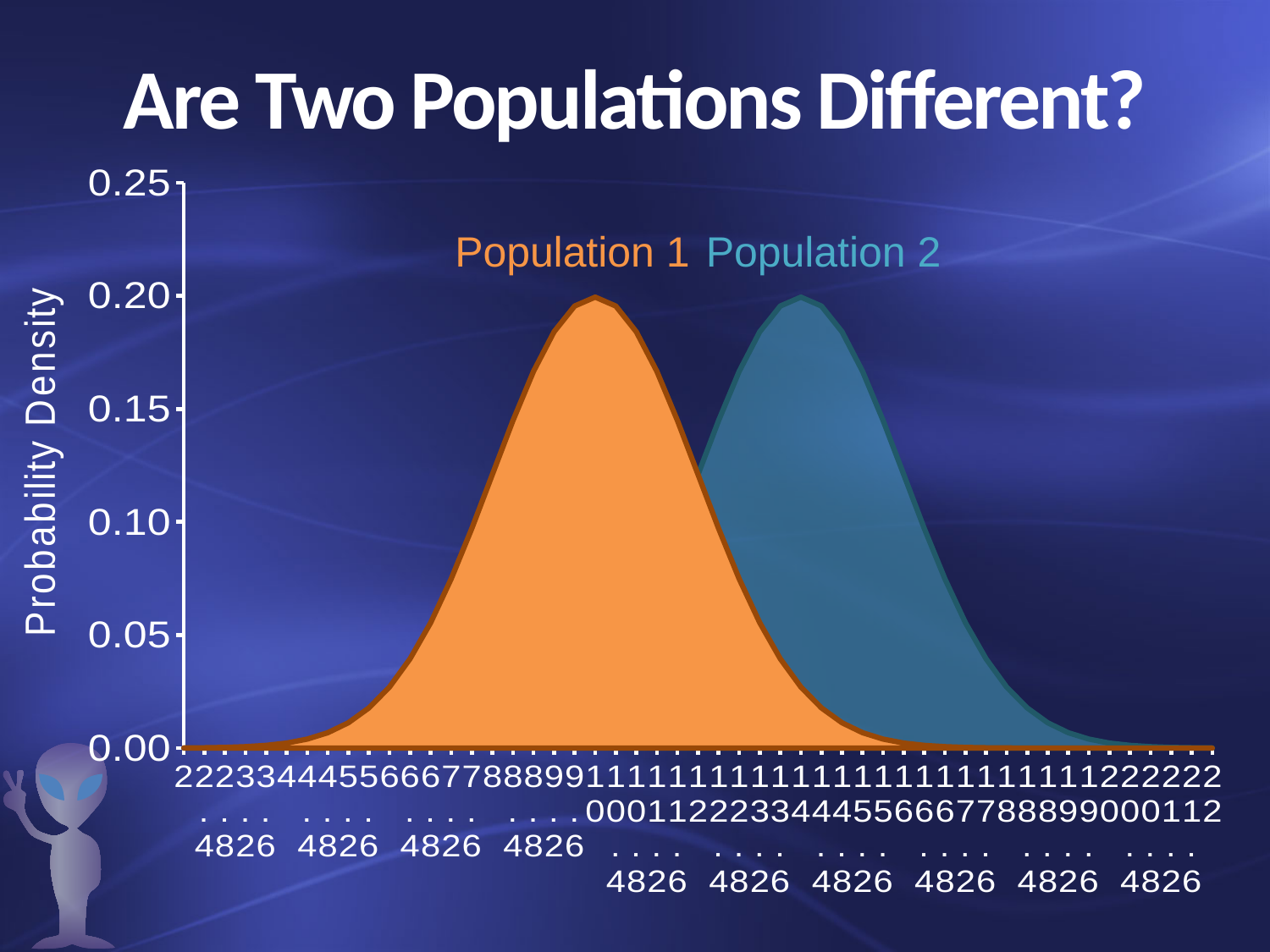

# Are Two Populations Different?

### Chart

| Category |  |  |
|---|---|---|
| 2 | 6.691511288244268e-05 | None |
| 2.4000000000000004 | 0.00014597346289573014 | None |
| 2.8000000000000007 | 0.0003059509650568865 | None |
| 3.2000000000000011 | 0.0006161095842365105 | None |
| 3.6000000000000014 | 0.0011920441007324243 | None |
| 4.0000000000000018 | 0.0022159242059690094 | None |
| 4.4000000000000021 | 0.003957725791489995 | None |
| 4.8000000000000025 | 0.006791484616842831 | None |
| 5.2000000000000028 | 0.011197265147421484 | None |
| 5.6000000000000032 | 0.017737296423115785 | None |
| 6.0000000000000036 | 0.026995483256594125 | 6.691511288244268e-05 |
| 6.400000000000003 | 0.03947507915044719 | 0.00014597346289573014 |
| 6.8000000000000025 | 0.0554604173397279 | 0.0003059509650568865 |
| 7.2000000000000028 | 0.07486373281787258 | 0.0006161095842365105 |
| 7.6000000000000032 | 0.09709302749160666 | 0.0011920441007324243 |
| 8.0000000000000036 | 0.1209853622595719 | 0.0022159242059690094 |
| 8.4000000000000021 | 0.1448457763807415 | 0.003957725791489995 |
| 8.8000000000000025 | 0.16661230144589995 | 0.006791484616842831 |
| 9.2000000000000028 | 0.18413507015166178 | 0.011197265147421484 |
| 9.6000000000000032 | 0.195521346987728 | 0.017737296423115785 |
| 10.000000000000002 | 0.19947114020071635 | 0.026995483256594125 |
| 10.400000000000002 | 0.1955213469877279 | 0.03947507915044715 |
| 10.800000000000002 | 0.18413507015166158 | 0.0554604173397279 |
| 11.200000000000003 | 0.1666123014458997 | 0.07486373281787258 |
| 11.600000000000003 | 0.14484577638074117 | 0.09709302749160666 |
| 12.000000000000004 | 0.12098536225957146 | 0.1209853622595719 |
| 12.400000000000002 | 0.09709302749160635 | 0.1448457763807415 |
| 12.800000000000002 | 0.0748637328178723 | 0.16661230144589995 |
| 13.200000000000003 | 0.05546041733972766 | 0.18413507015166178 |
| 13.600000000000001 | 0.03947507915044703 | 0.195521346987728 |
| 14.000000000000004 | 0.02699548325659393 | 0.19947114020071635 |
| 14.400000000000002 | 0.01773729642311568 | 0.1955213469877279 |
| 14.800000000000004 | 0.01119726514742139 | 0.18413507015166158 |
| 15.200000000000003 | 0.006791484616842783 | 0.1666123014458997 |
| 15.600000000000005 | 0.003957725791489954 | 0.14484577638074117 |
| 16.000000000000004 | 0.002215924205968992 | 0.12098536225957146 |
| 16.400000000000006 | 0.0011920441007324107 | 0.09709302749160635 |
| 16.800000000000004 | 0.000616109584236505 | 0.0748637328178722 |
| 17.200000000000006 | 0.0003059509650568827 | 0.05546041733972766 |
| 17.600000000000005 | 0.0001459734628957287 | 0.03947507915044703 |
| 18.000000000000007 | 6.691511288244174e-05 | 0.02699548325659393 |
| 18.400000000000002 | None | 0.01773729642311568 |
| 18.800000000000004 | None | 0.01119726514742139 |
| 19.200000000000003 | None | 0.006791484616842783 |
| 19.600000000000005 | None | 0.003957725791489954 |
| 20.000000000000004 | None | 0.002215924205968992 |
| 20.400000000000006 | None | 0.0011920441007324107 |
| 20.800000000000004 | None | 0.000616109584236505 |
| 21.200000000000006 | None | 0.0003059509650568827 |
| 21.600000000000005 | None | 0.0001459734628957287 |
| 22.000000000000007 | None | 6.691511288244174e-05 |
Population 2
Population 1